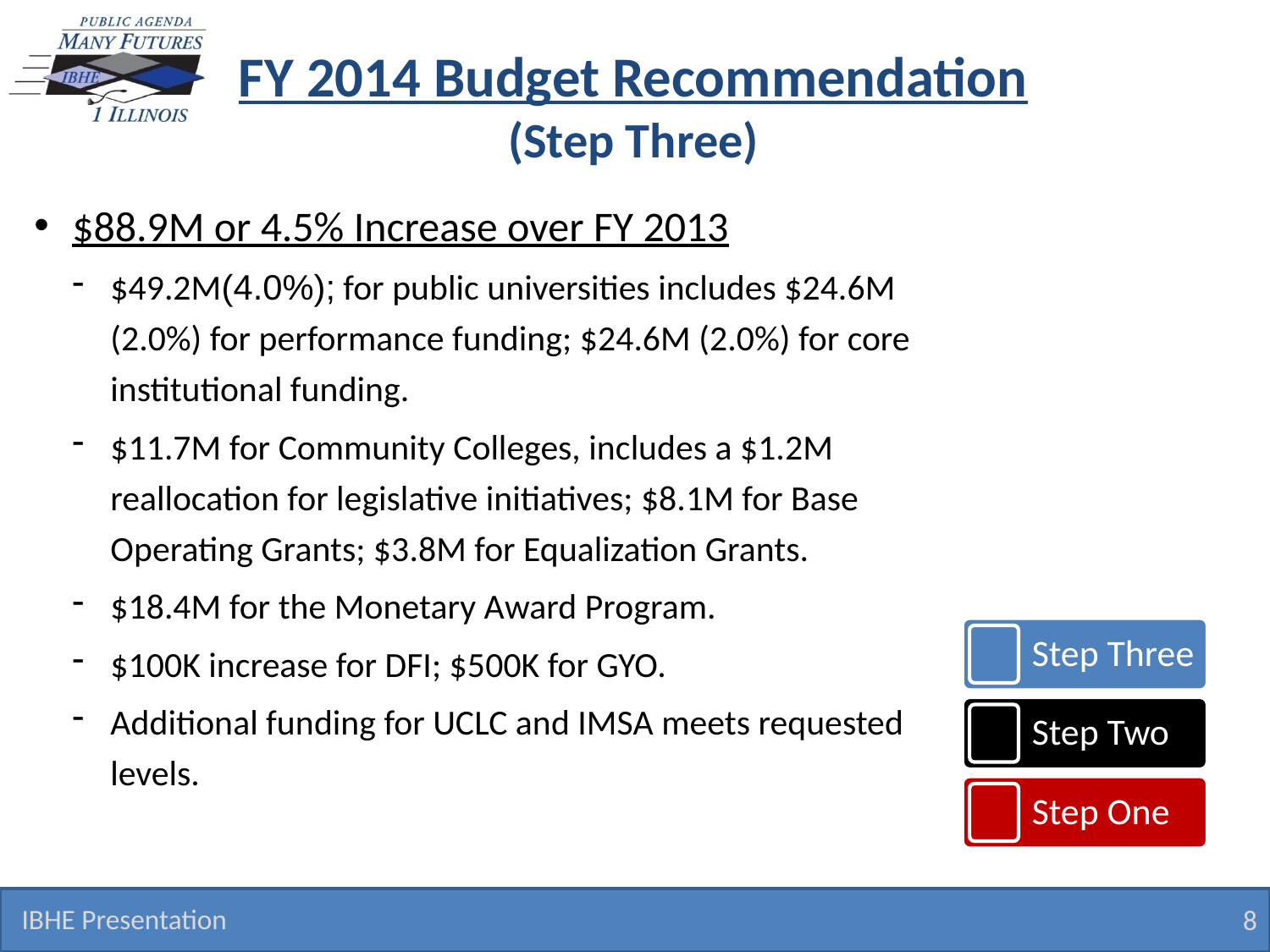

# FY 2014 Budget Recommendation (Step Three)
$88.9M or 4.5% Increase over FY 2013
$49.2M(4.0%); for public universities includes $24.6M (2.0%) for performance funding; $24.6M (2.0%) for core institutional funding.
$11.7M for Community Colleges, includes a $1.2M reallocation for legislative initiatives; $8.1M for Base Operating Grants; $3.8M for Equalization Grants.
$18.4M for the Monetary Award Program.
$100K increase for DFI; $500K for GYO.
Additional funding for UCLC and IMSA meets requested levels.
Step Three
Step Two
Step One
IBHE Presentation
8